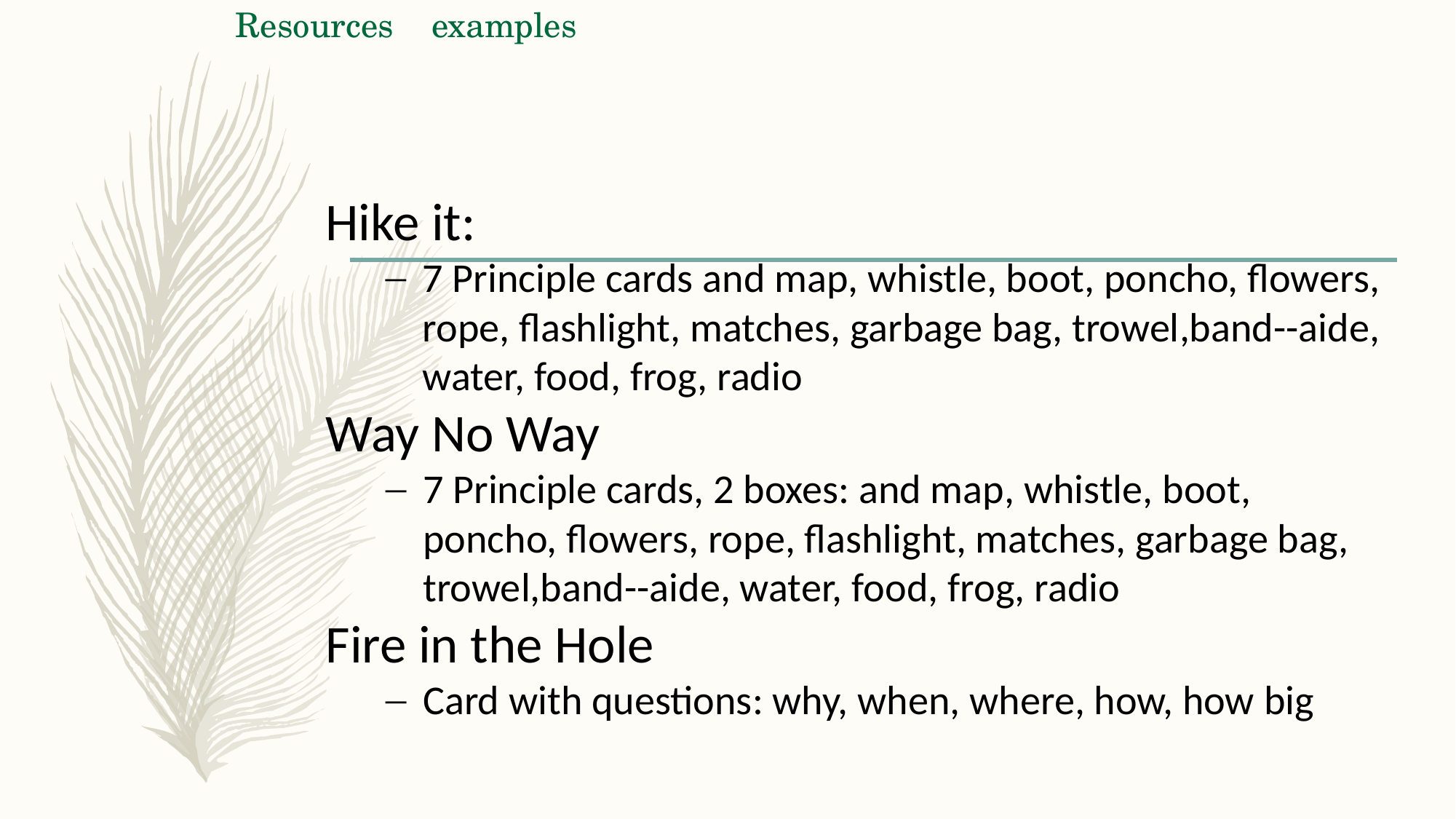

# Resources    examples

Hike it:
7 Principle cards and map, whistle, boot, poncho, flowers, rope, flashlight, matches, garbage bag, trowel,band--aide, water, food, frog, radio
Way No Way
7 Principle cards, 2 boxes: and map, whistle, boot, poncho, flowers, rope, flashlight, matches, garbage bag, trowel,band--aide, water, food, frog, radio
Fire in the Hole
Card with questions: why, when, where, how, how big